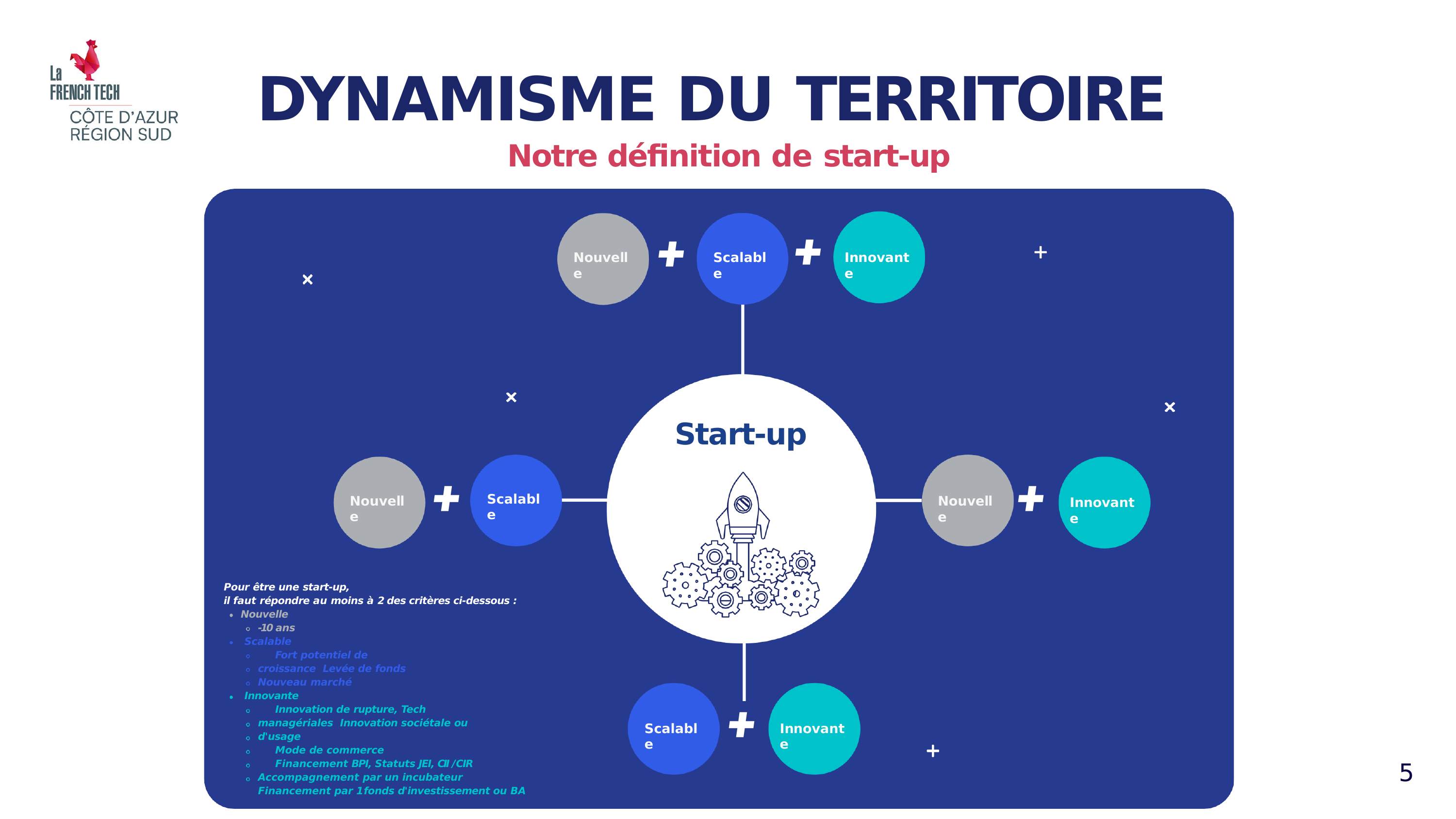

# DYNAMISME DU TERRITOIRE
Notre définition de start-up

+
+
Nouvelle
Scalable
Innovante
Start-up
+
+
Scalable
Nouvelle
Nouvelle
Innovante
Pour être une start-up,
il faut répondre au moins à 2 des critères ci-dessous :  Nouvelle
-10 ans  Scalable
Fort potentiel de croissance  Levée de fonds
Nouveau marché  Innovante
Innovation de rupture, Tech managériales  Innovation sociétale ou d'usage
Mode de commerce
Financement BPI, Statuts JEI, CII / CIR  Accompagnement par un incubateur  Financement par 1 fonds d'investissement ou BA
+
Scalable
Innovante
5